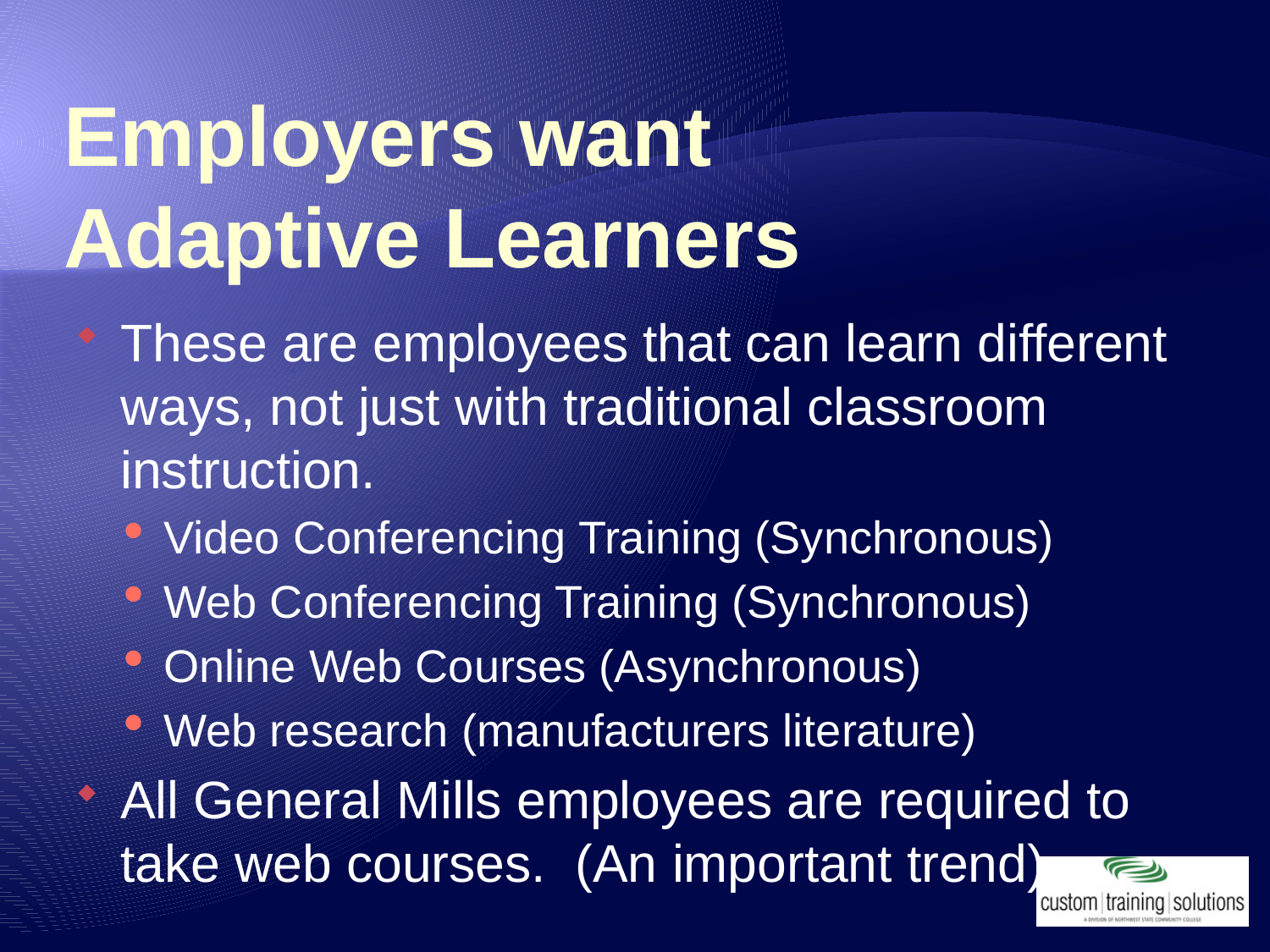

# Employers want Adaptive Learners
These are employees that can learn different ways, not just with traditional classroom instruction.
Video Conferencing Training (Synchronous)
Web Conferencing Training (Synchronous)
Online Web Courses (Asynchronous)
Web research (manufacturers literature)
All General Mills employees are required to take web courses.  (An important trend)